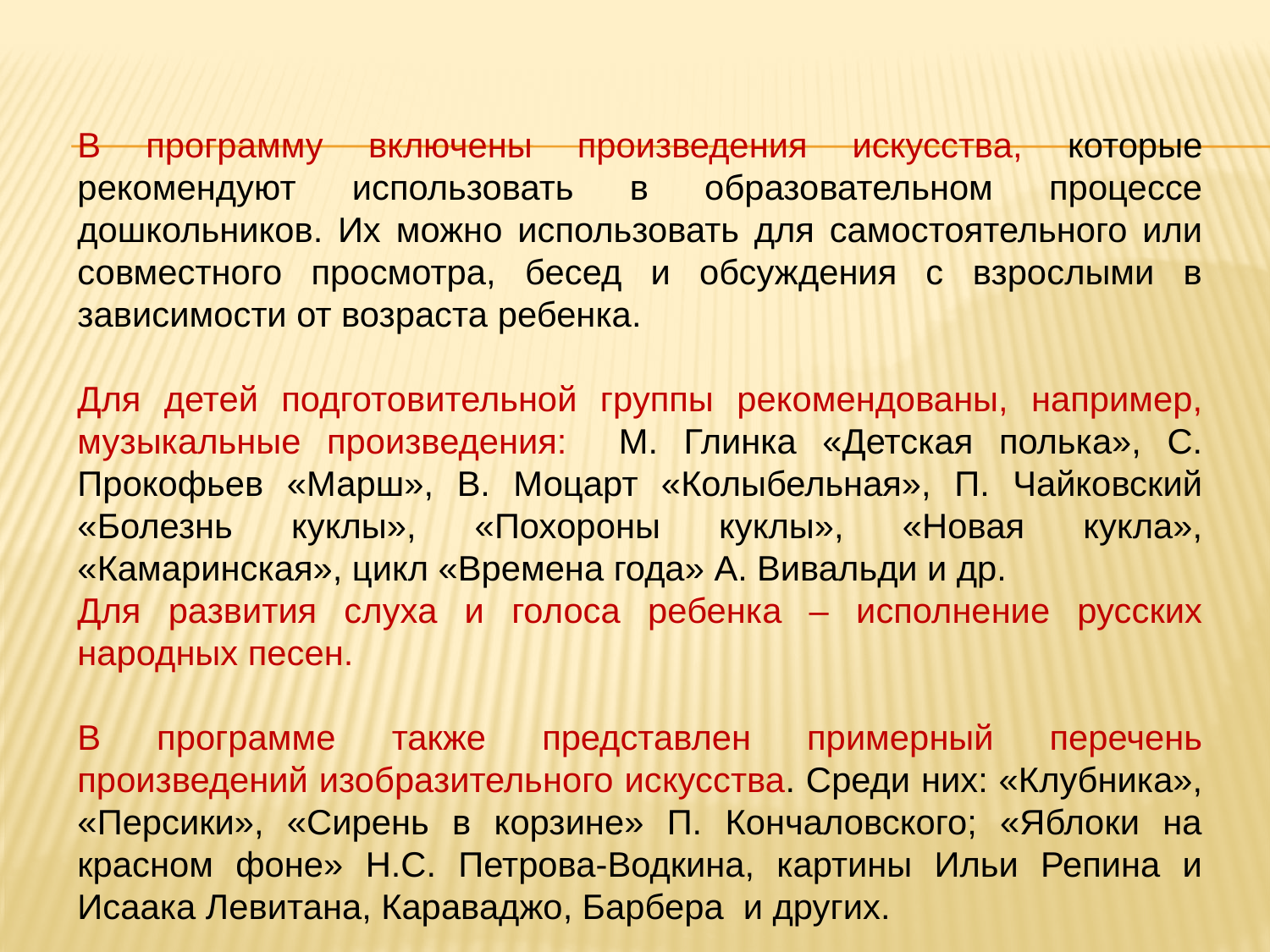

В программу включены произведения искусства, которые рекомендуют использовать в образовательном процессе дошкольников. Их можно использовать для самостоятельного или совместного просмотра, бесед и обсуждения с взрослыми в зависимости от возраста ребенка.

Для детей подготовительной группы рекомендованы, например, музыкальные произведения:  М. Глинка «Детская полька», С. Прокофьев «Марш», В. Моцарт «Колыбельная», П. Чайковский «Болезнь куклы», «Похороны куклы», «Новая кукла», «Камаринская», цикл «Времена года» А. Вивальди и др.
Для развития слуха и голоса ребенка – исполнение русских народных песен.

В программе также представлен примерный перечень произведений изобразительного искусства. Среди них: «Клубника», «Персики», «Сирень в корзине» П. Кончаловского; «Яблоки на красном фоне» Н.С. Петрова-Водкина, картины Ильи Репина и Исаака Левитана, Караваджо, Барбера  и других.